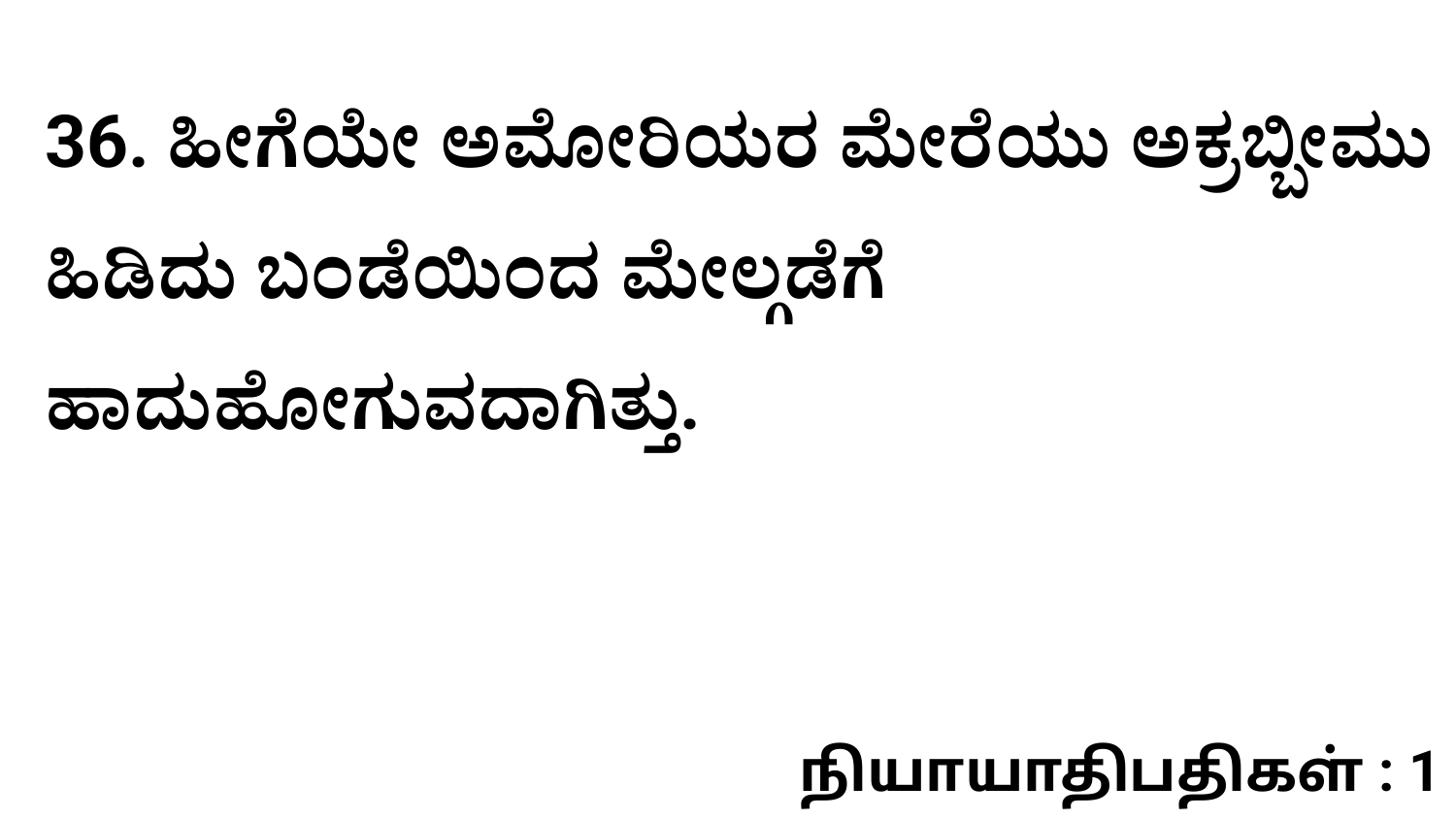

36. ಹೀಗೆಯೇ ಅಮೋರಿಯರ ಮೇರೆಯು ಅಕ್ರಬ್ಬೀಮು ಹಿಡಿದು ಬಂಡೆಯಿಂದ ಮೇಲ್ಗಡೆಗೆ ಹಾದುಹೋಗುವದಾಗಿತ್ತು.
நியாயாதிபதிகள் : 1